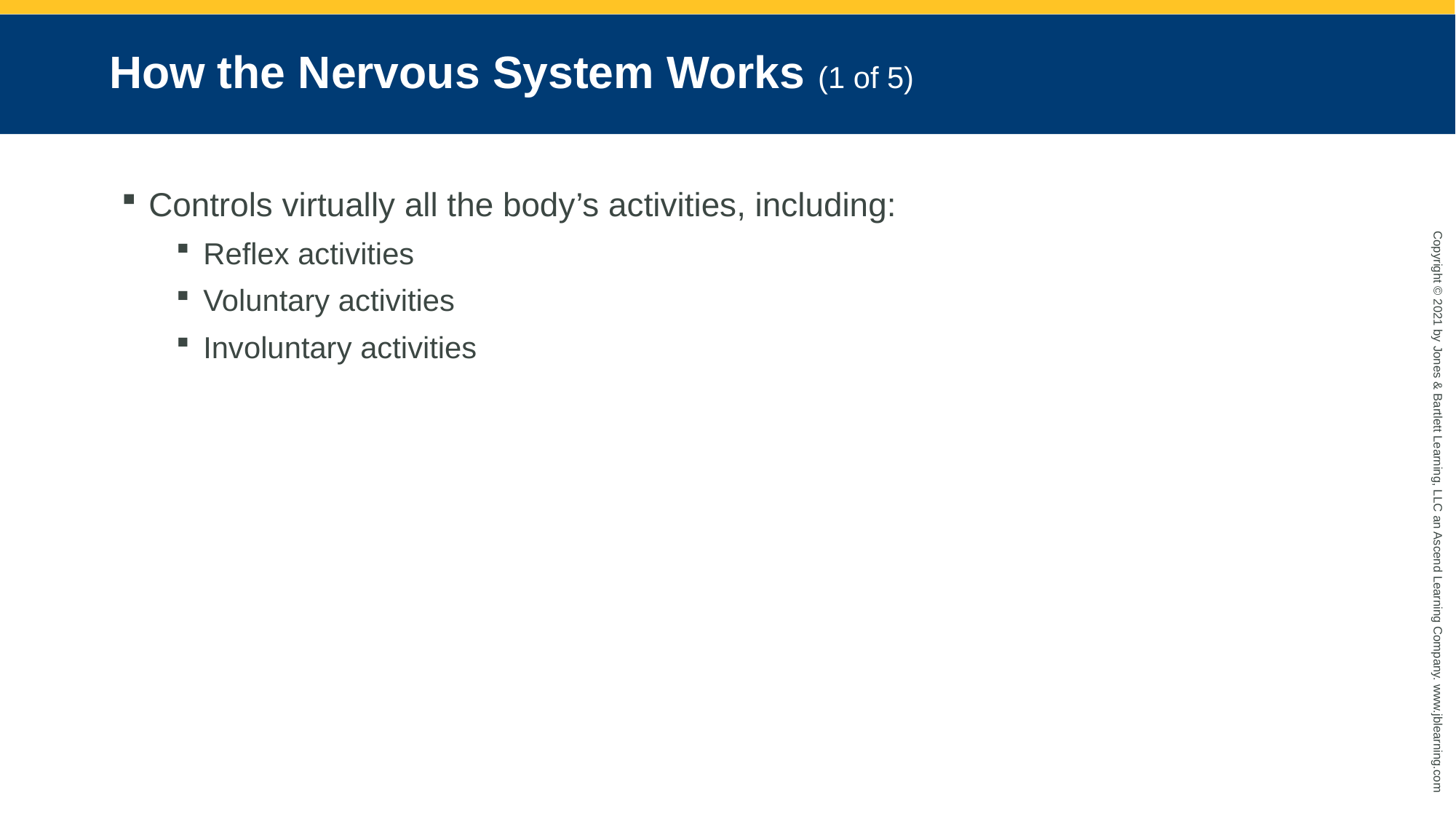

# How the Nervous System Works (1 of 5)
Controls virtually all the body’s activities, including:
Reflex activities
Voluntary activities
Involuntary activities